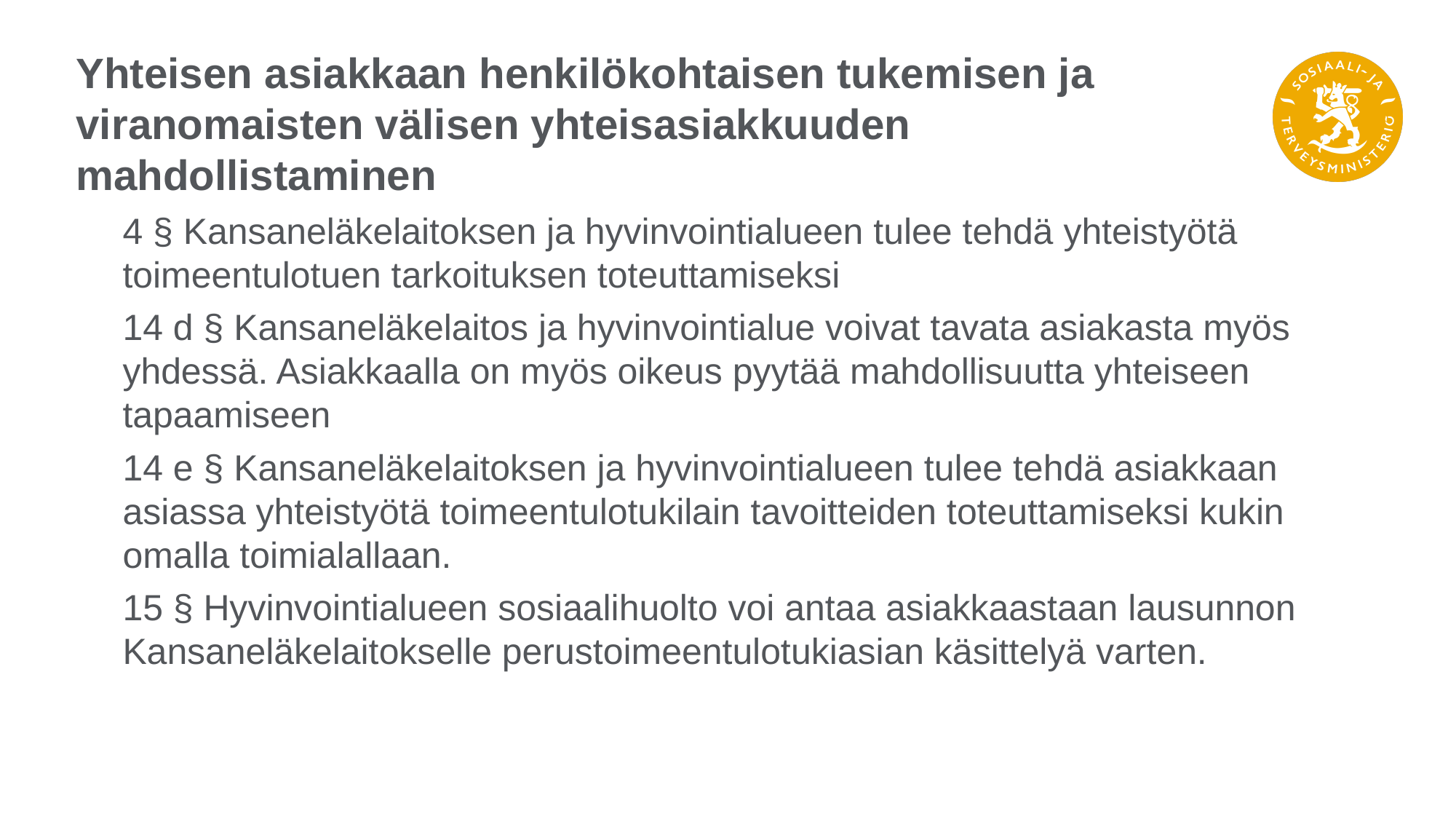

# Yhteisen asiakkaan henkilökohtaisen tukemisen ja viranomaisten välisen yhteisasiakkuuden mahdollistaminen
4 § Kansaneläkelaitoksen ja hyvinvointialueen tulee tehdä yhteistyötä toimeentulotuen tarkoituksen toteuttamiseksi
14 d § Kansaneläkelaitos ja hyvinvointialue voivat tavata asiakasta myös yhdessä. Asiakkaalla on myös oikeus pyytää mahdollisuutta yhteiseen tapaamiseen
14 e § Kansaneläkelaitoksen ja hyvinvointialueen tulee tehdä asiakkaan asiassa yhteistyötä toimeentulotukilain tavoitteiden toteuttamiseksi kukin omalla toimialallaan.
15 § Hyvinvointialueen sosiaalihuolto voi antaa asiakkaastaan lausunnon Kansaneläkelaitokselle perustoimeentulotukiasian käsittelyä varten.